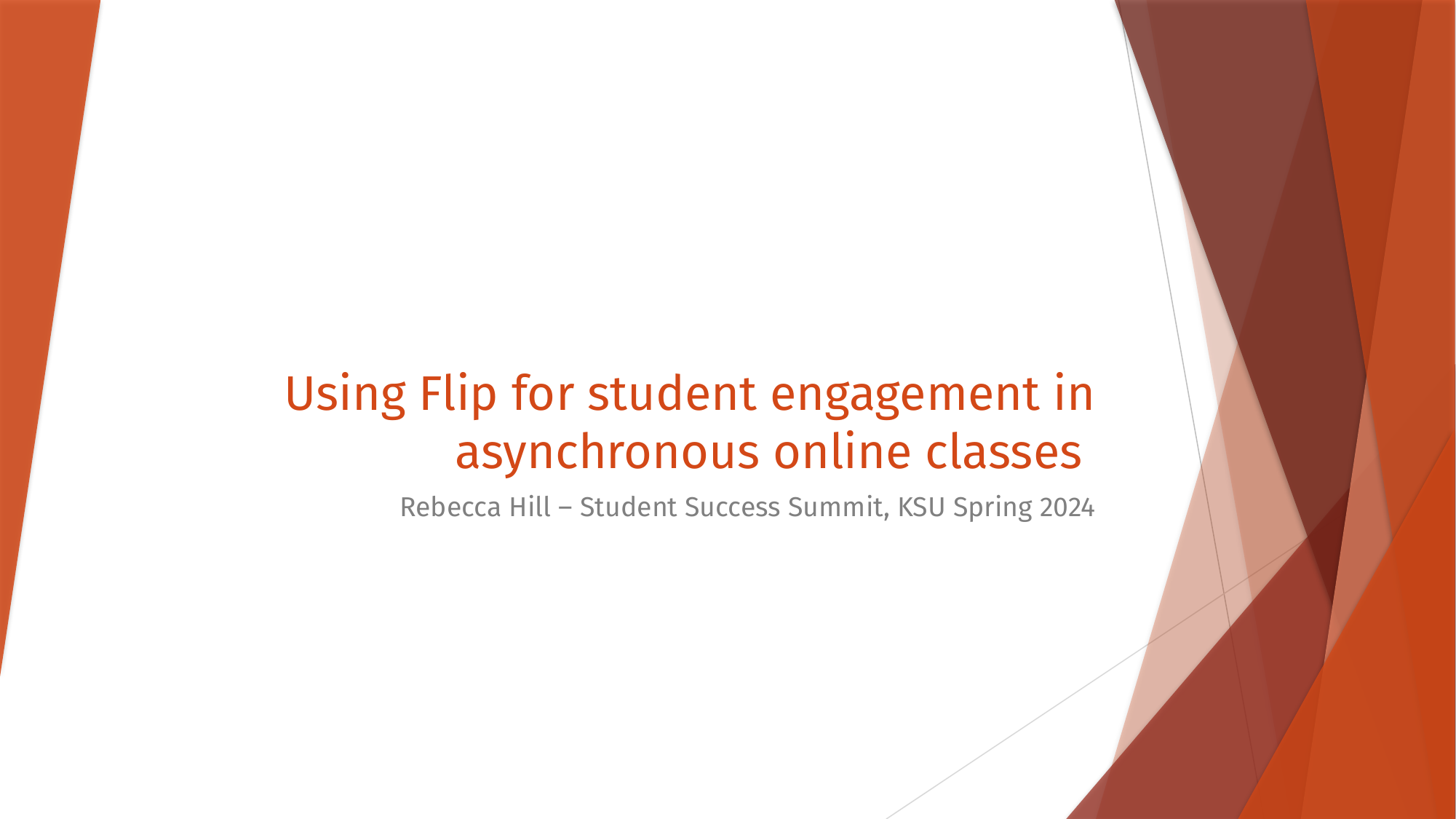

# Using Flip for student engagement in asynchronous online classes
Rebecca Hill – Student Success Summit, KSU Spring 2024